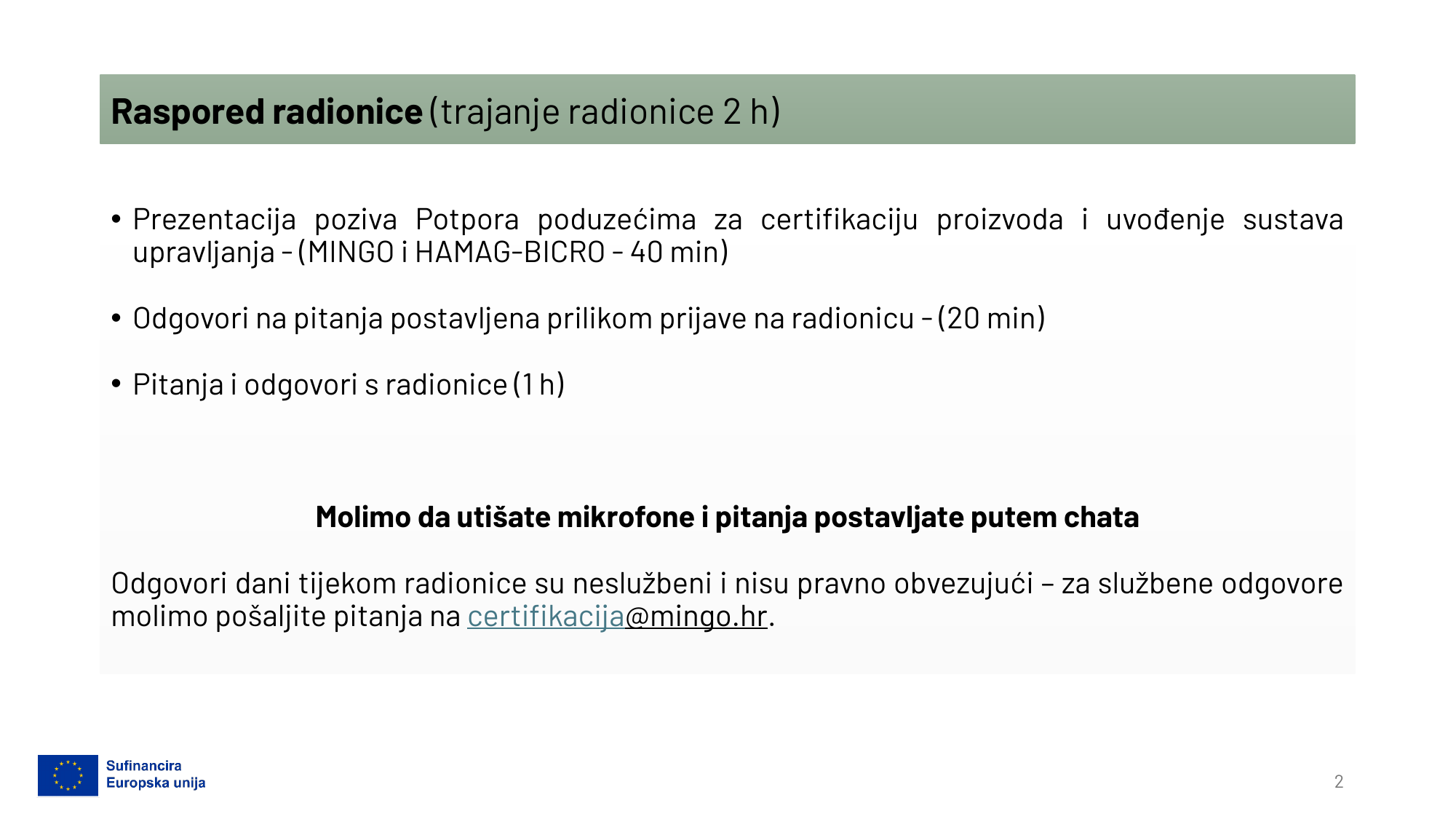

# Raspored radionice (trajanje radionice 2 h)
Prezentacija poziva Potpora poduzećima za certifikaciju proizvoda i uvođenje sustava upravljanja - (MINGO i HAMAG-BICRO - 40 min)
Odgovori na pitanja postavljena prilikom prijave na radionicu - (20 min)
Pitanja i odgovori s radionice (1 h)

Molimo da utišate mikrofone i pitanja postavljate putem chata
Odgovori dani tijekom radionice su neslužbeni i nisu pravno obvezujući – za službene odgovore molimo pošaljite pitanja na certifikacija@mingo.hr.
2